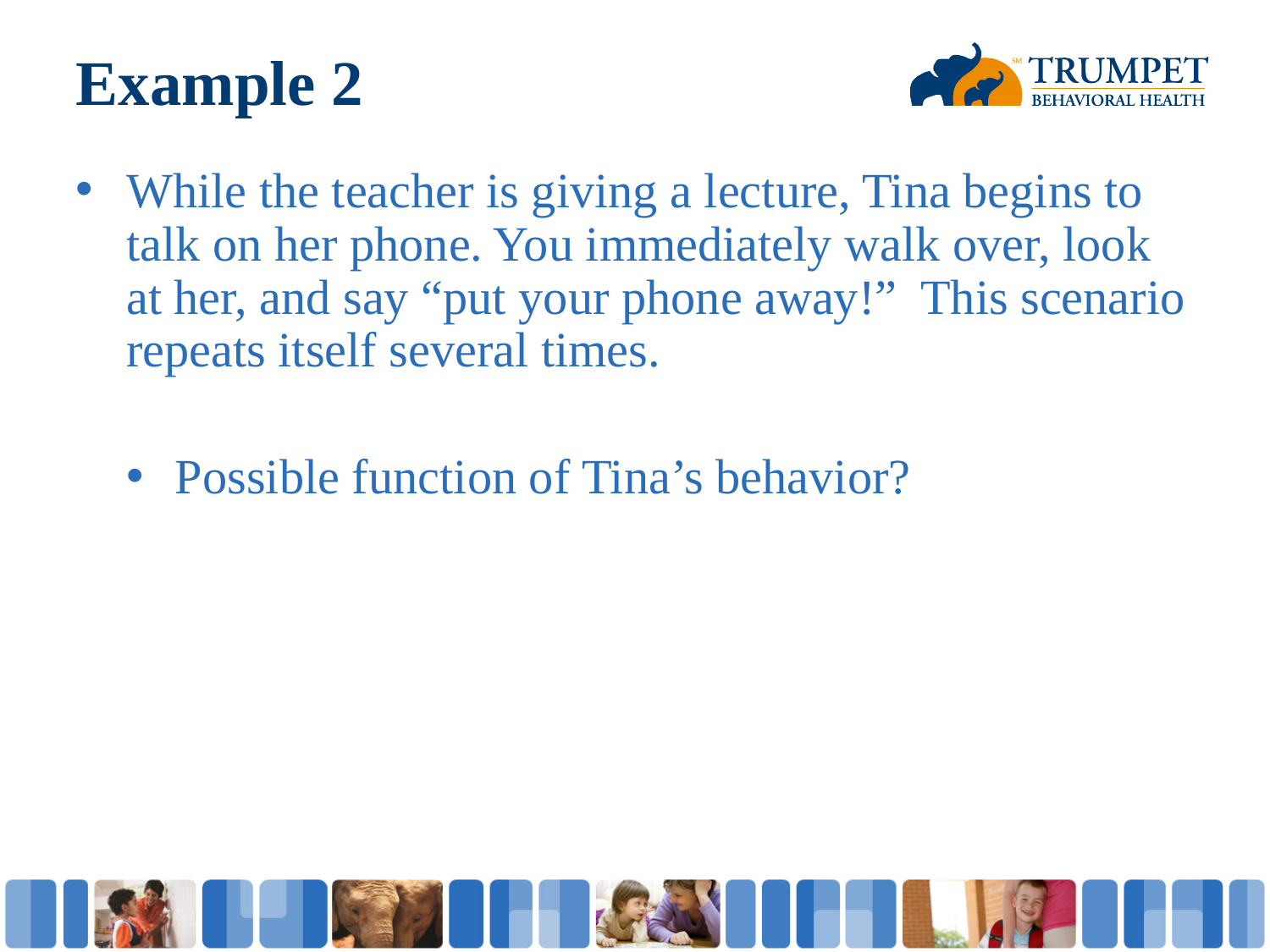

# Example 2
While the teacher is giving a lecture, Tina begins to talk on her phone. You immediately walk over, look at her, and say “put your phone away!”  This scenario repeats itself several times.

Possible function of Tina’s behavior?